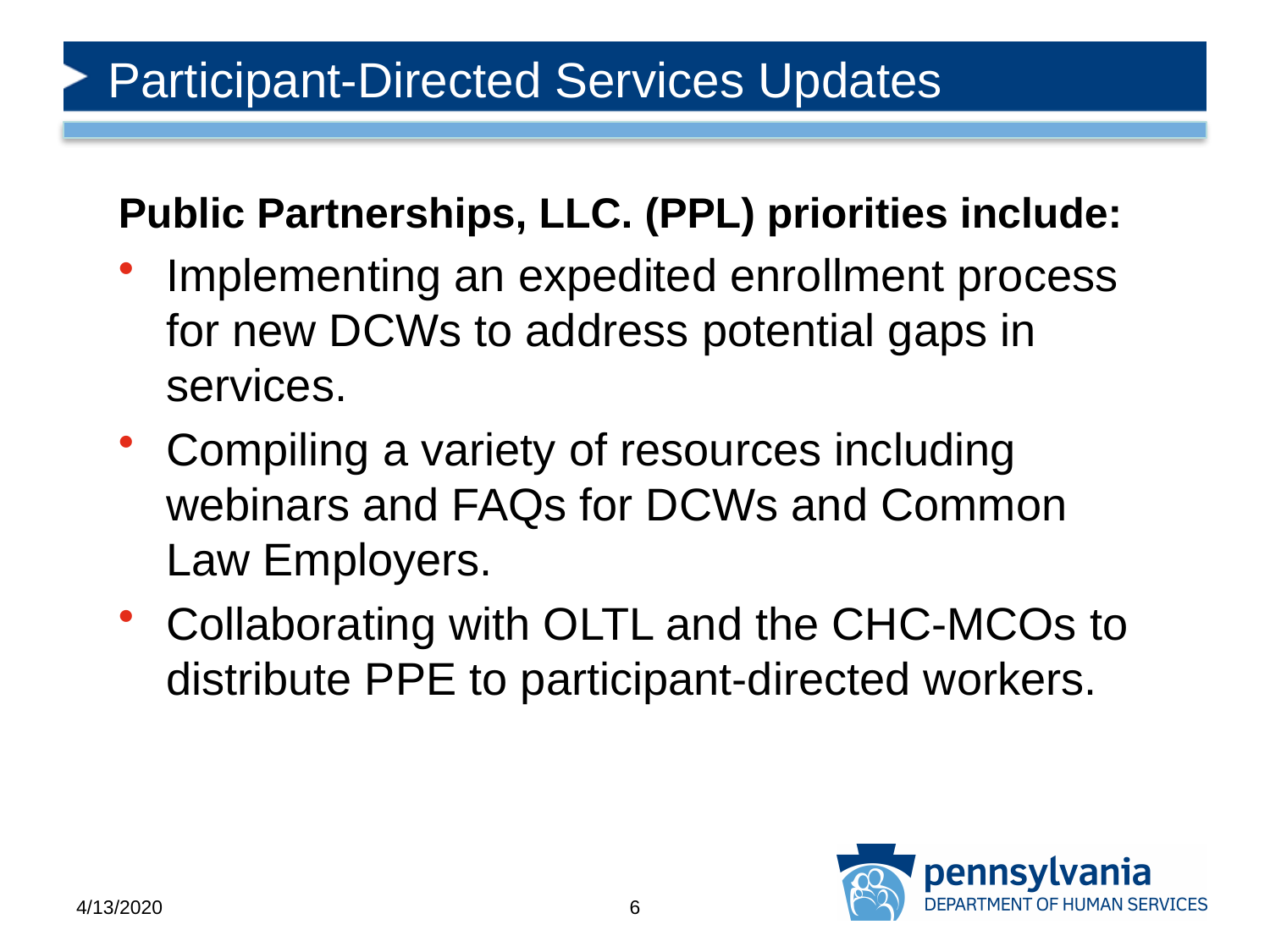

# Participant-Directed Services Updates
Public Partnerships, LLC. (PPL) priorities include:
Implementing an expedited enrollment process for new DCWs to address potential gaps in services.
Compiling a variety of resources including webinars and FAQs for DCWs and Common Law Employers.
Collaborating with OLTL and the CHC-MCOs to distribute PPE to participant-directed workers.

4/13/2020
6